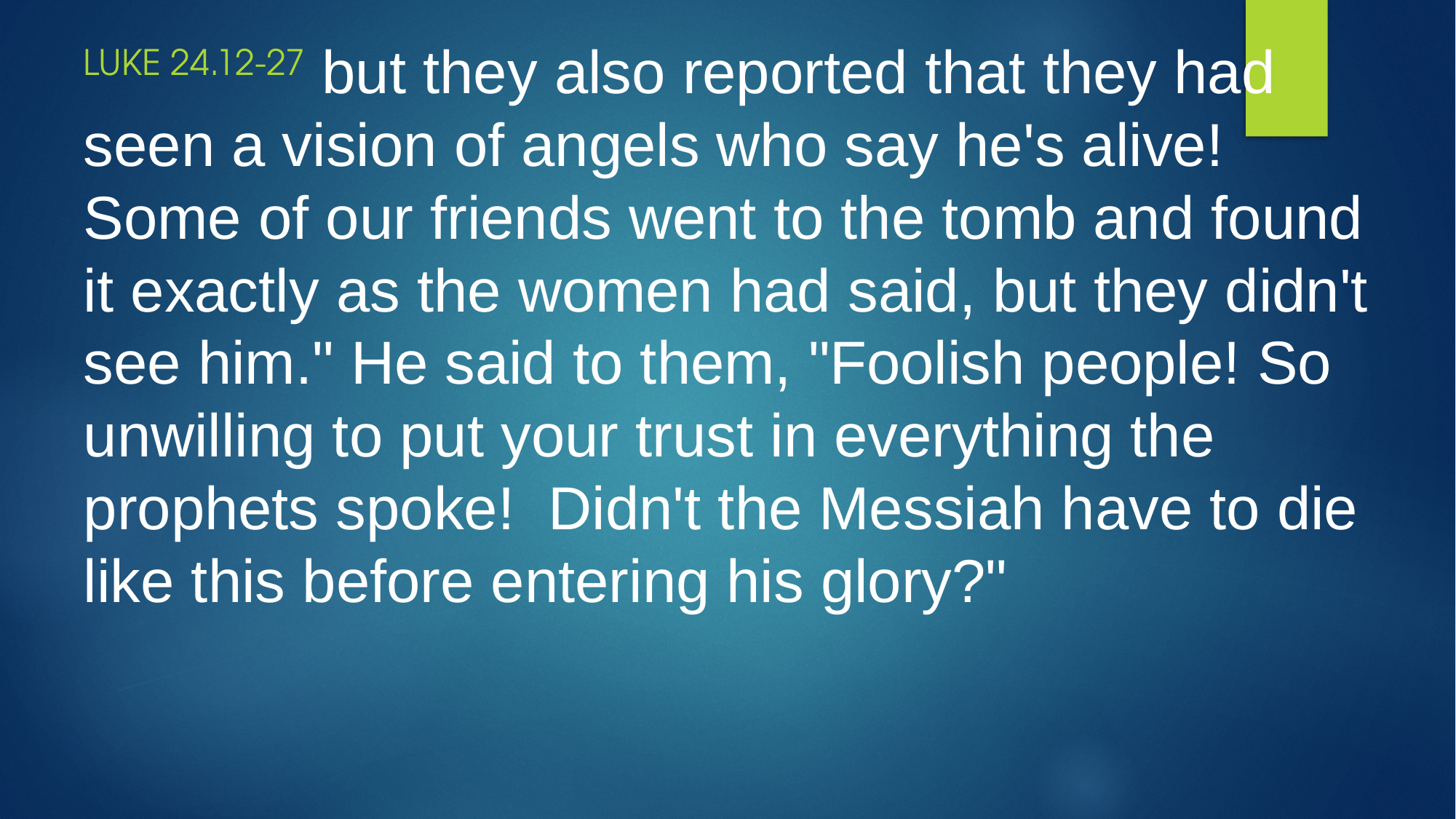

Luke 24.12-27 but they also reported that they had seen a vision of angels who say he's alive!  Some of our friends went to the tomb and found it exactly as the women had said, but they didn't see him." He said to them, "Foolish people! So unwilling to put your trust in everything the prophets spoke!  Didn't the Messiah have to die like this before entering his glory?"